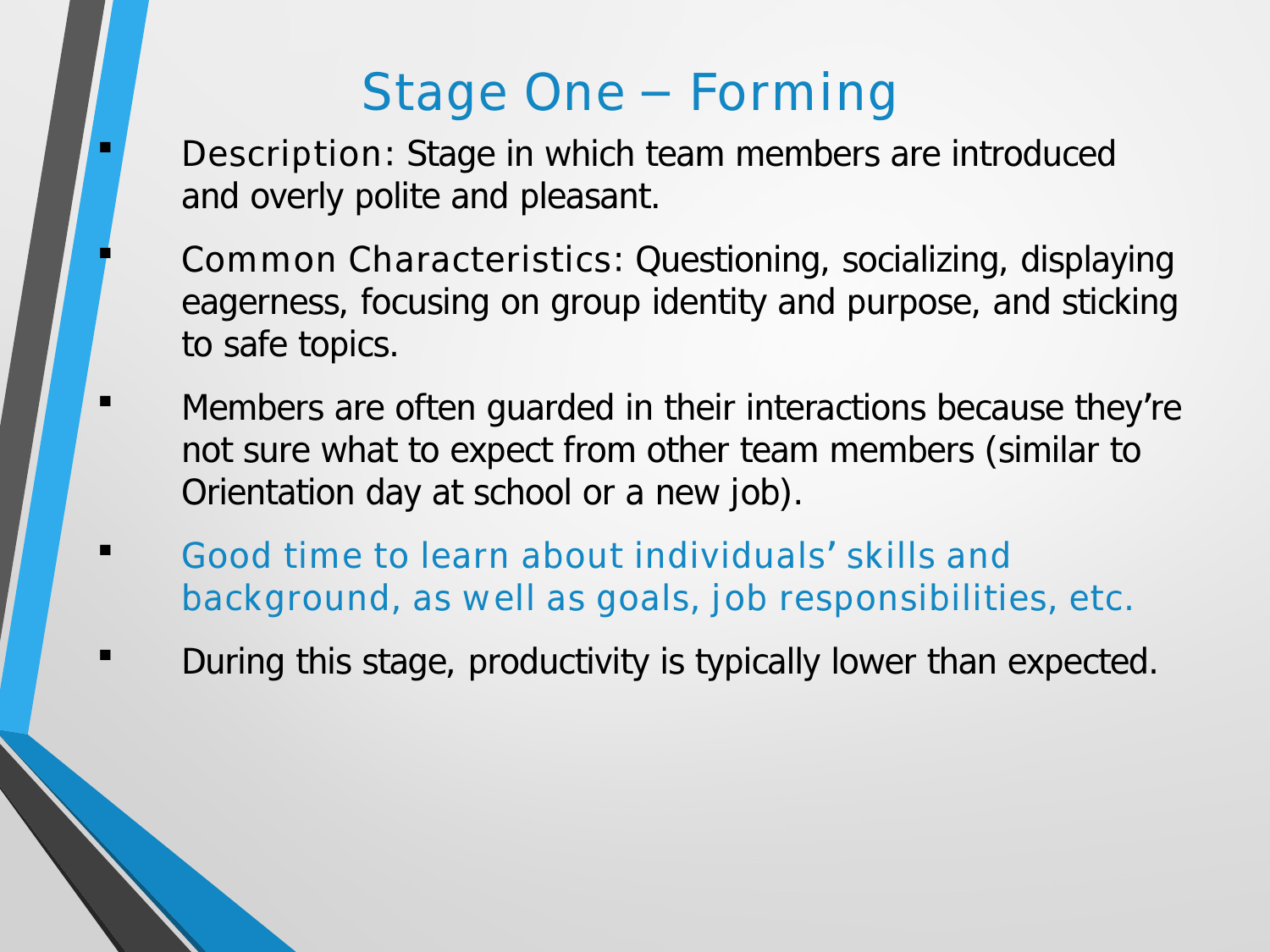

Stage One – Forming
Description: Stage in which team members are introduced and overly polite and pleasant.
Common Characteristics: Questioning, socializing, displaying eagerness, focusing on group identity and purpose, and sticking to safe topics.
Members are often guarded in their interactions because they’re not sure what to expect from other team members (similar to Orientation day at school or a new job).
Good time to learn about individuals’ skills and background, as well as goals, job responsibilities, etc.
During this stage, productivity is typically lower than expected.